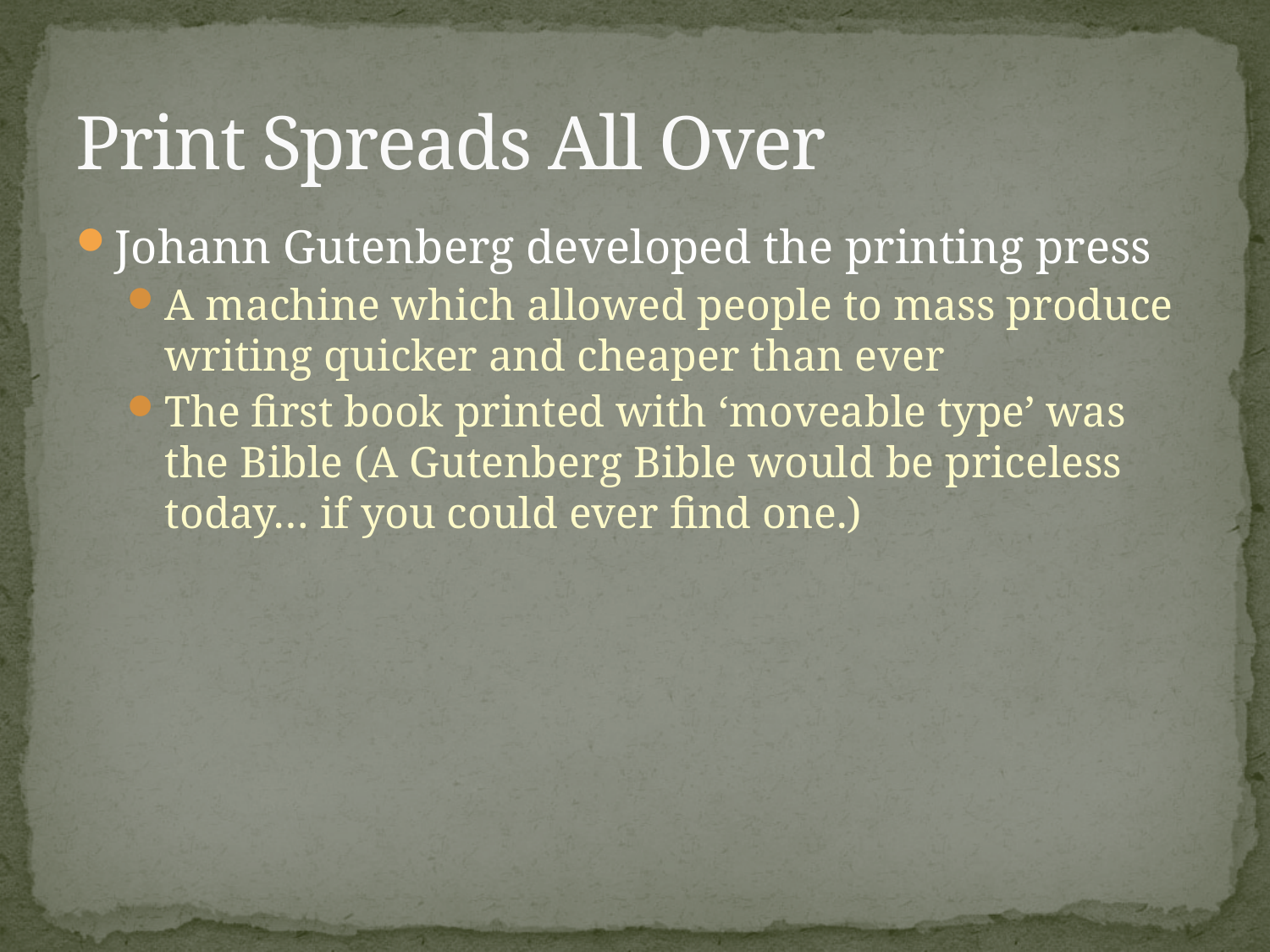

# Print Spreads All Over
Johann Gutenberg developed the printing press
A machine which allowed people to mass produce writing quicker and cheaper than ever
The first book printed with ‘moveable type’ was the Bible (A Gutenberg Bible would be priceless today… if you could ever find one.)